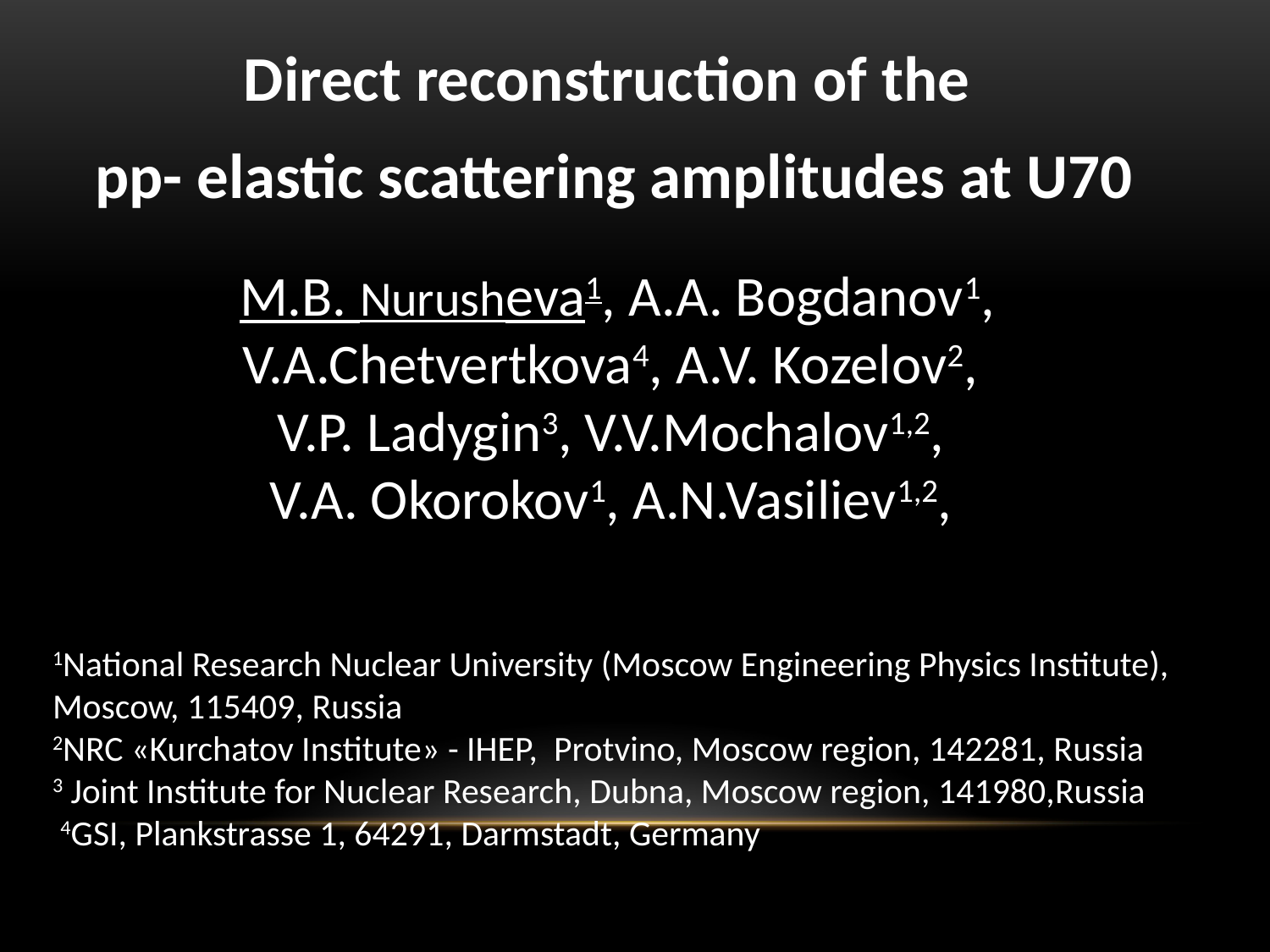

Direct reconstruction of the
pp- elastic scattering amplitudes at U70

M.B. Nurusheva1, A.A. Bogdanov1, V.A.Chetvertkova4, A.V. Kozelov2,
V.P. Ladygin3, V.V.Mochalov1,2,
V.A. Okorokov1, A.N.Vasiliev1,2,
1National Research Nuclear University (Moscow Engineering Physics Institute), Moscow, 115409, Russia
2NRC «Kurchatov Institute» - IHEP,  Protvino, Moscow region, 142281, Russia
3 Joint Institute for Nuclear Research, Dubna, Moscow region, 141980,Russia
 4GSI, Plankstrasse 1, 64291, Darmstadt, Germany